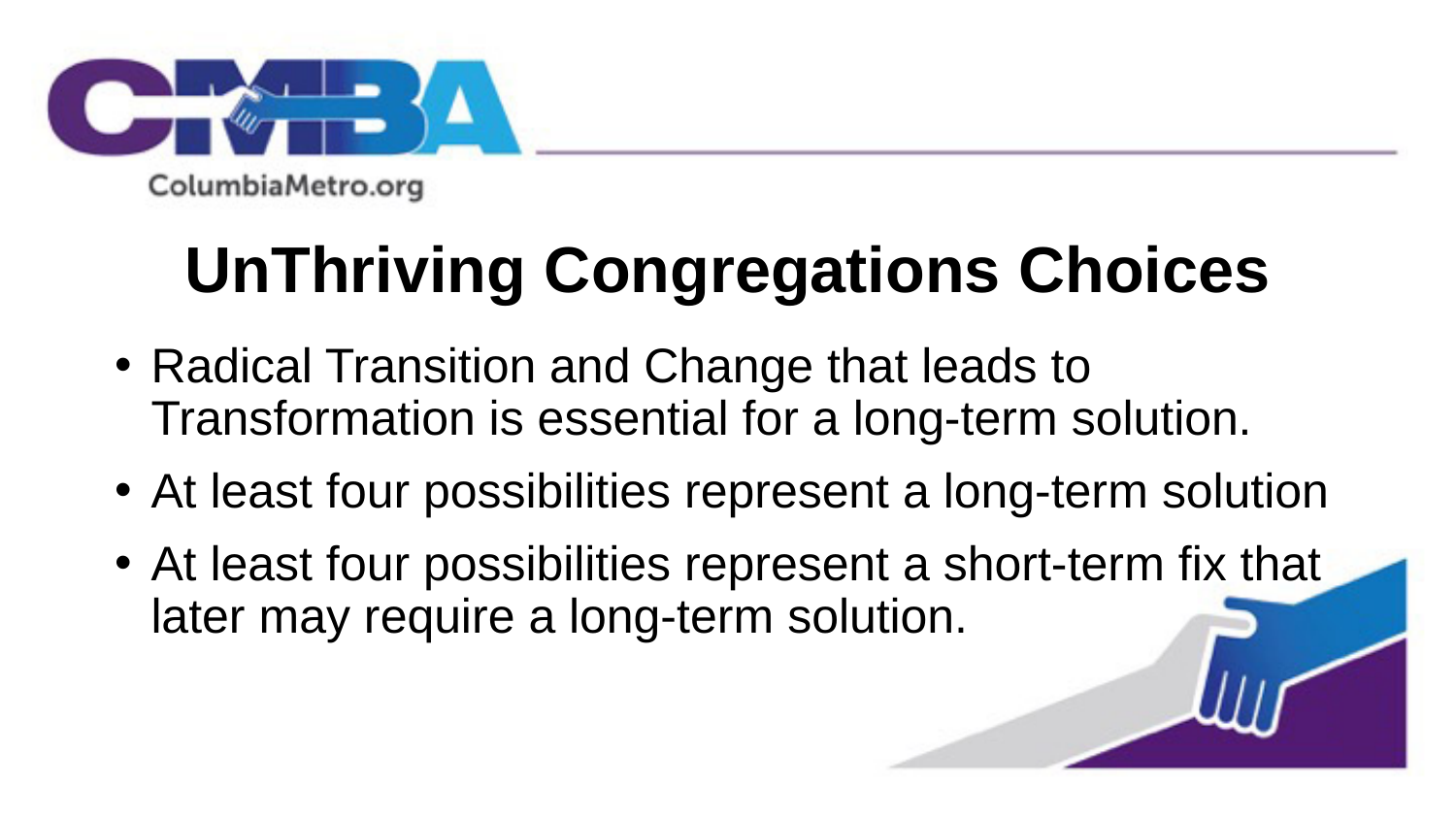

# UnThriving Congregations Choices
Radical Transition and Change that leads to Transformation is essential for a long-term solution.
At least four possibilities represent a long-term solution
At least four possibilities represent a short-term fix that later may require a long-term solution.